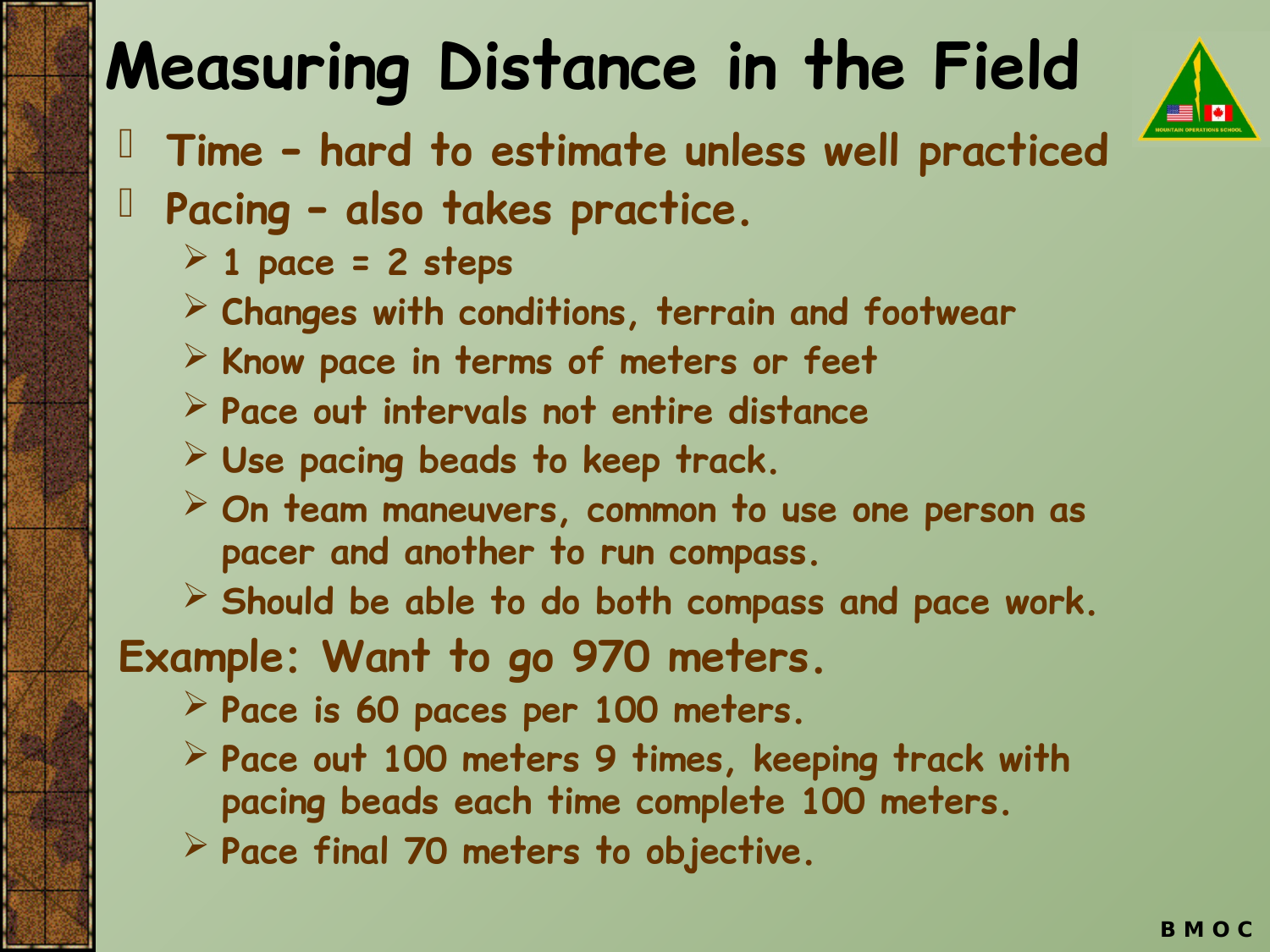

# Measuring Distance in the Field
Time – hard to estimate unless well practiced
Pacing – also takes practice.
1 pace = 2 steps
Changes with conditions, terrain and footwear
Know pace in terms of meters or feet
Pace out intervals not entire distance
Use pacing beads to keep track.
On team maneuvers, common to use one person as pacer and another to run compass.
Should be able to do both compass and pace work.
Example: Want to go 970 meters.
Pace is 60 paces per 100 meters.
Pace out 100 meters 9 times, keeping track with pacing beads each time complete 100 meters.
Pace final 70 meters to objective.

B M O C